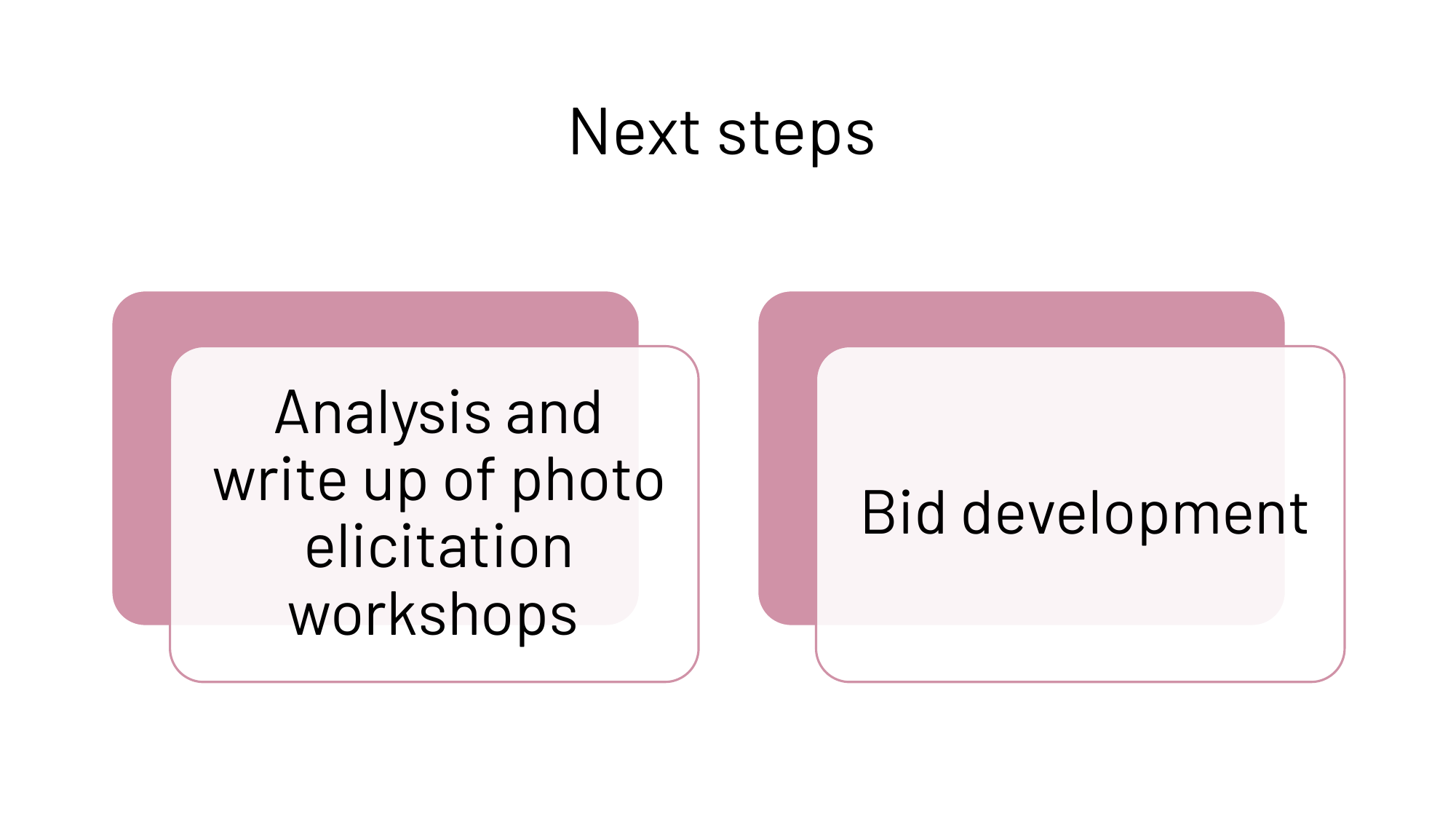

# Next steps
Analysis and write up of photo elicitation workshops
Bid development